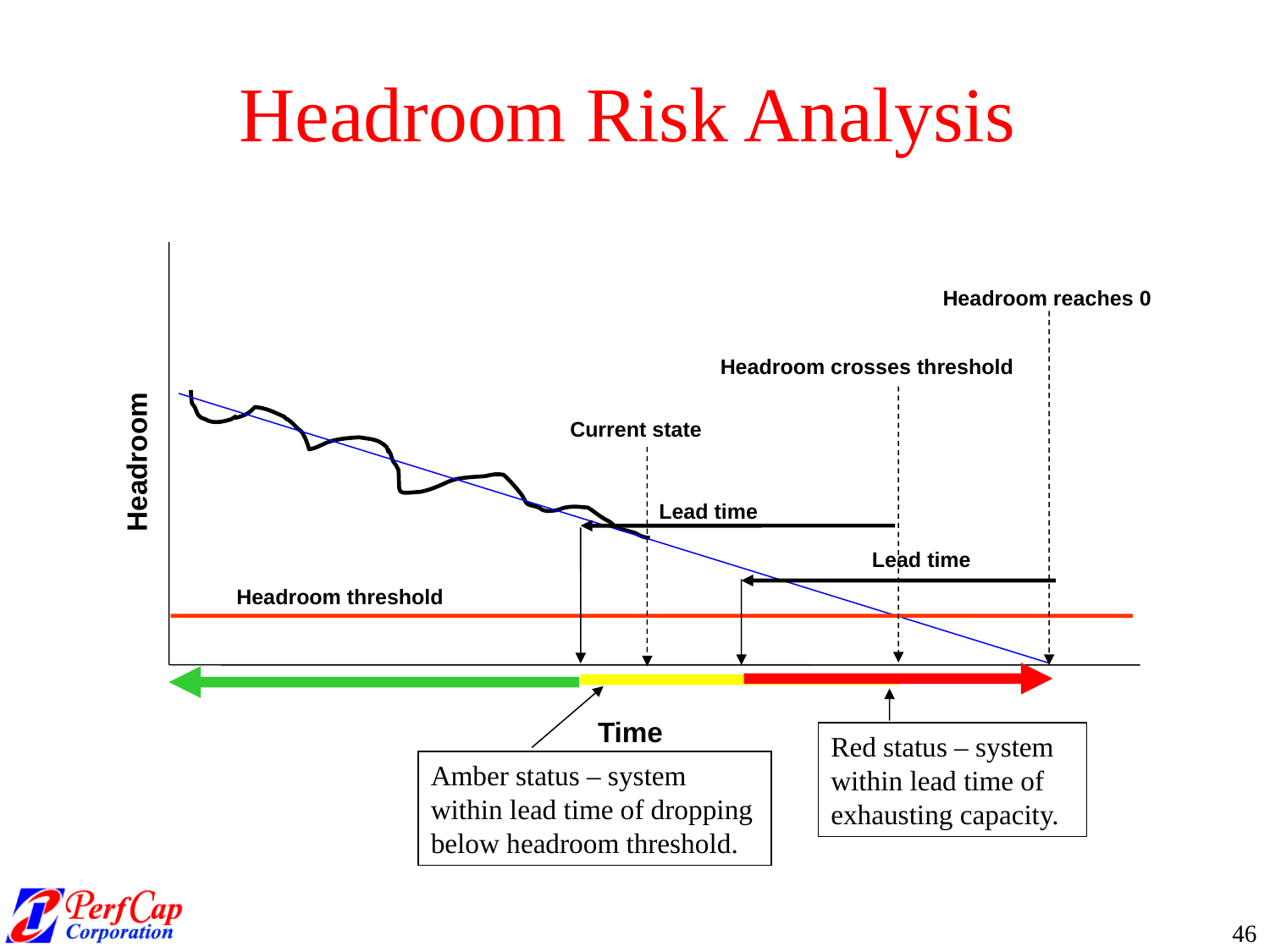

# Headroom Risk Analysis

Headroom reaches 0

Red status – system within lead time of exhausting capacity.
Lead time
Headroom crosses threshold

Headroom threshold

Current state

Headroom
Lead time

Amber status – system within lead time of dropping below headroom threshold.

Time
46